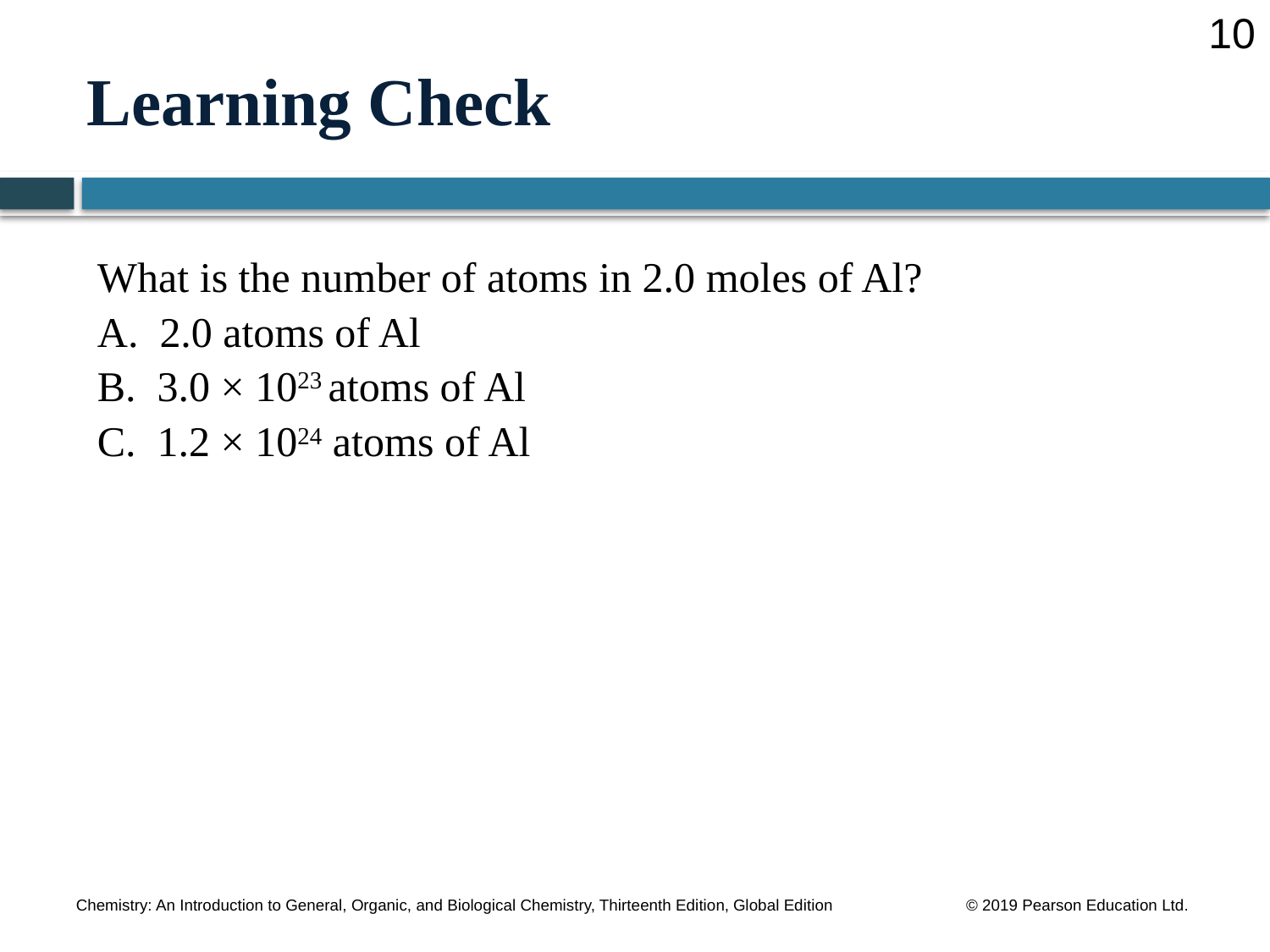

10
# Learning Check
What is the number of atoms in 2.0 moles of Al?
A.  2.0 atoms of Al
B.  3.0 × 1023 atoms of Al
C.  1.2 × 1024 atoms of Al